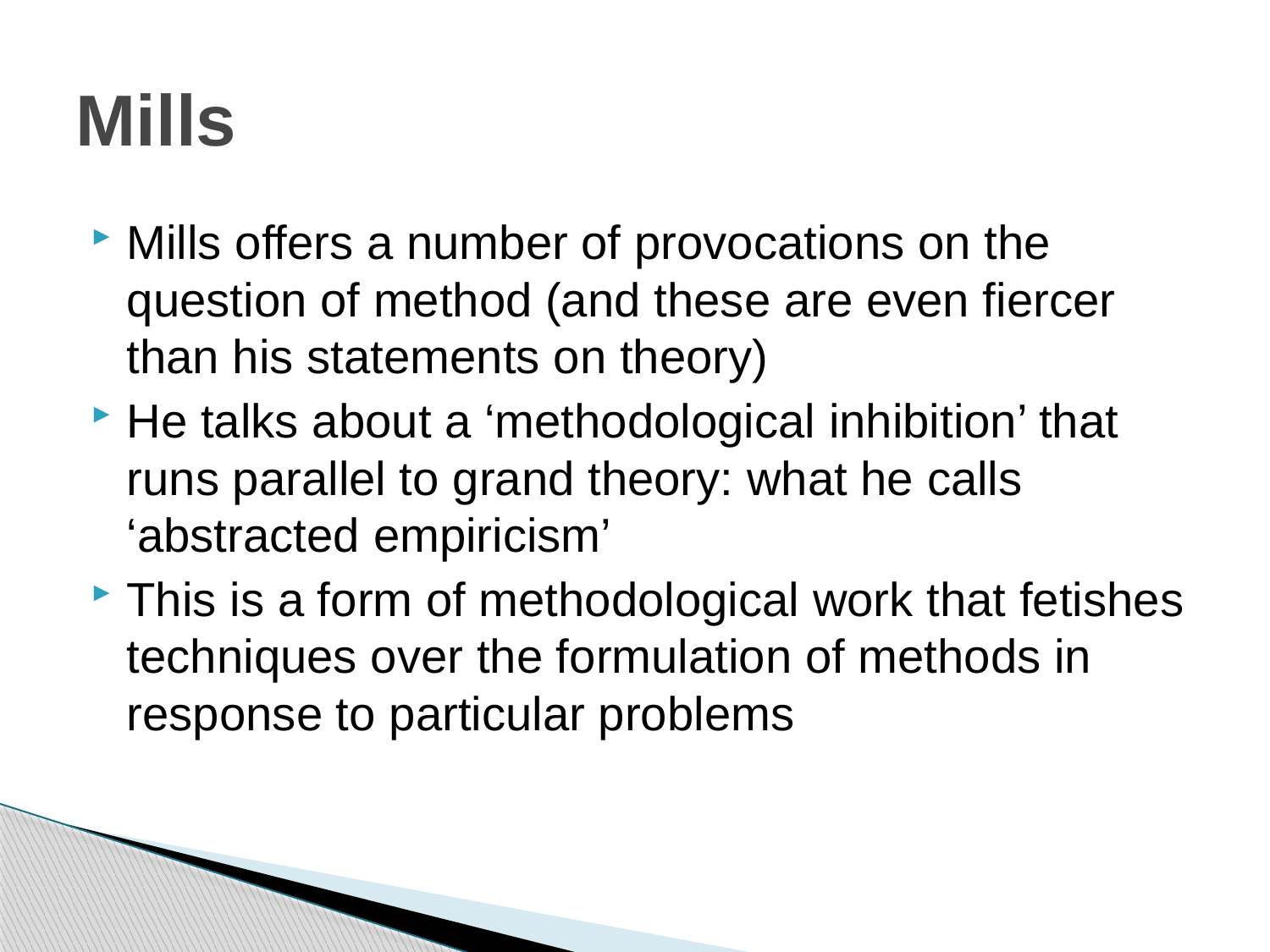

# Mills
Mills offers a number of provocations on the question of method (and these are even fiercer than his statements on theory)
He talks about a ‘methodological inhibition’ that runs parallel to grand theory: what he calls ‘abstracted empiricism’
This is a form of methodological work that fetishes techniques over the formulation of methods in response to particular problems